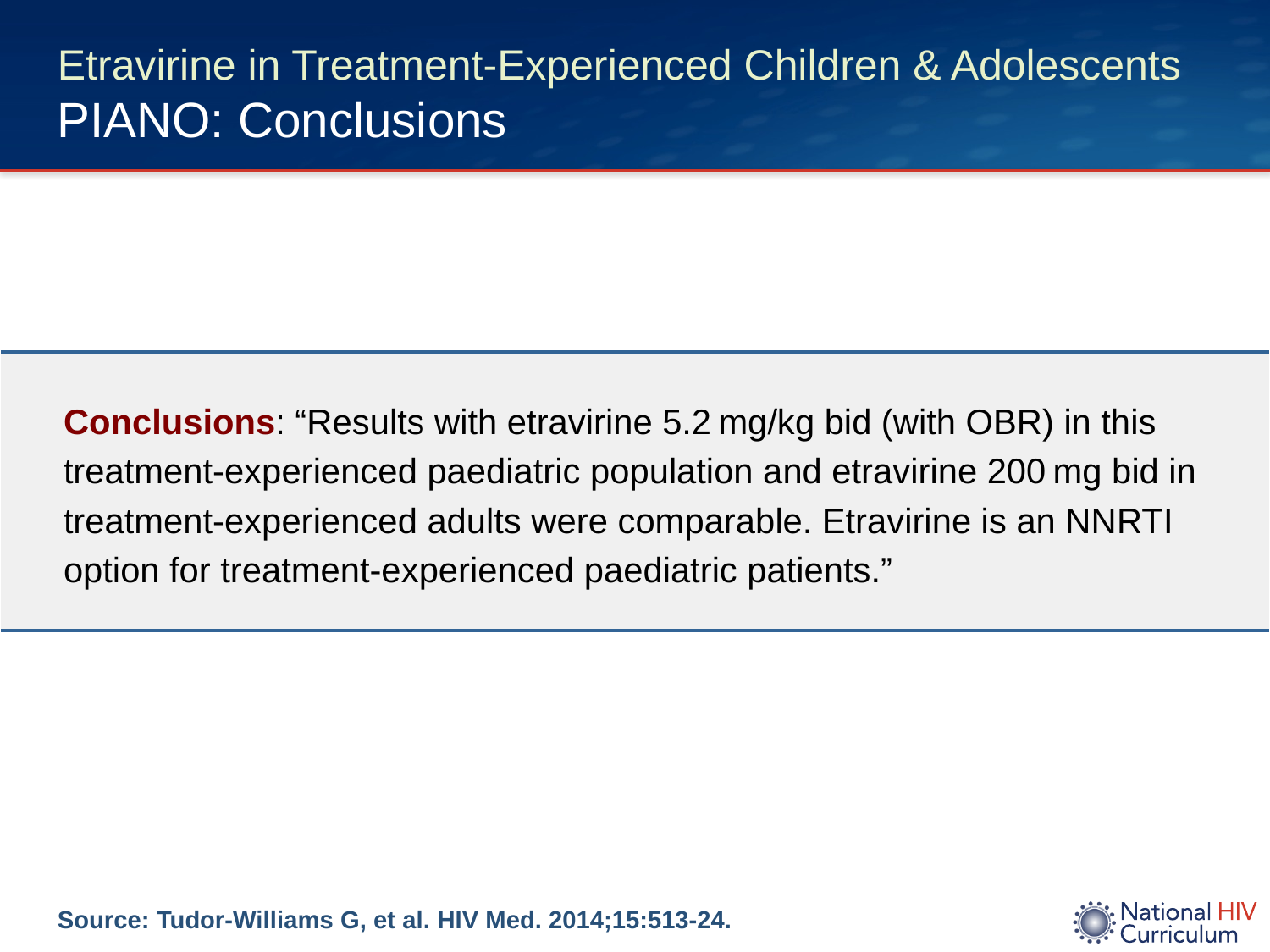

# Etravirine in Treatment-Experienced Children & Adolescents PIANO: Conclusions
| Conclusions: “Results with etravirine 5.2 mg/kg bid (with OBR) in this treatment-experienced paediatric population and etravirine 200 mg bid in treatment-experienced adults were comparable. Etravirine is an NNRTI option for treatment-experienced paediatric patients.” |
| --- |
Source: Tudor-Williams G, et al. HIV Med. 2014;15:513-24.